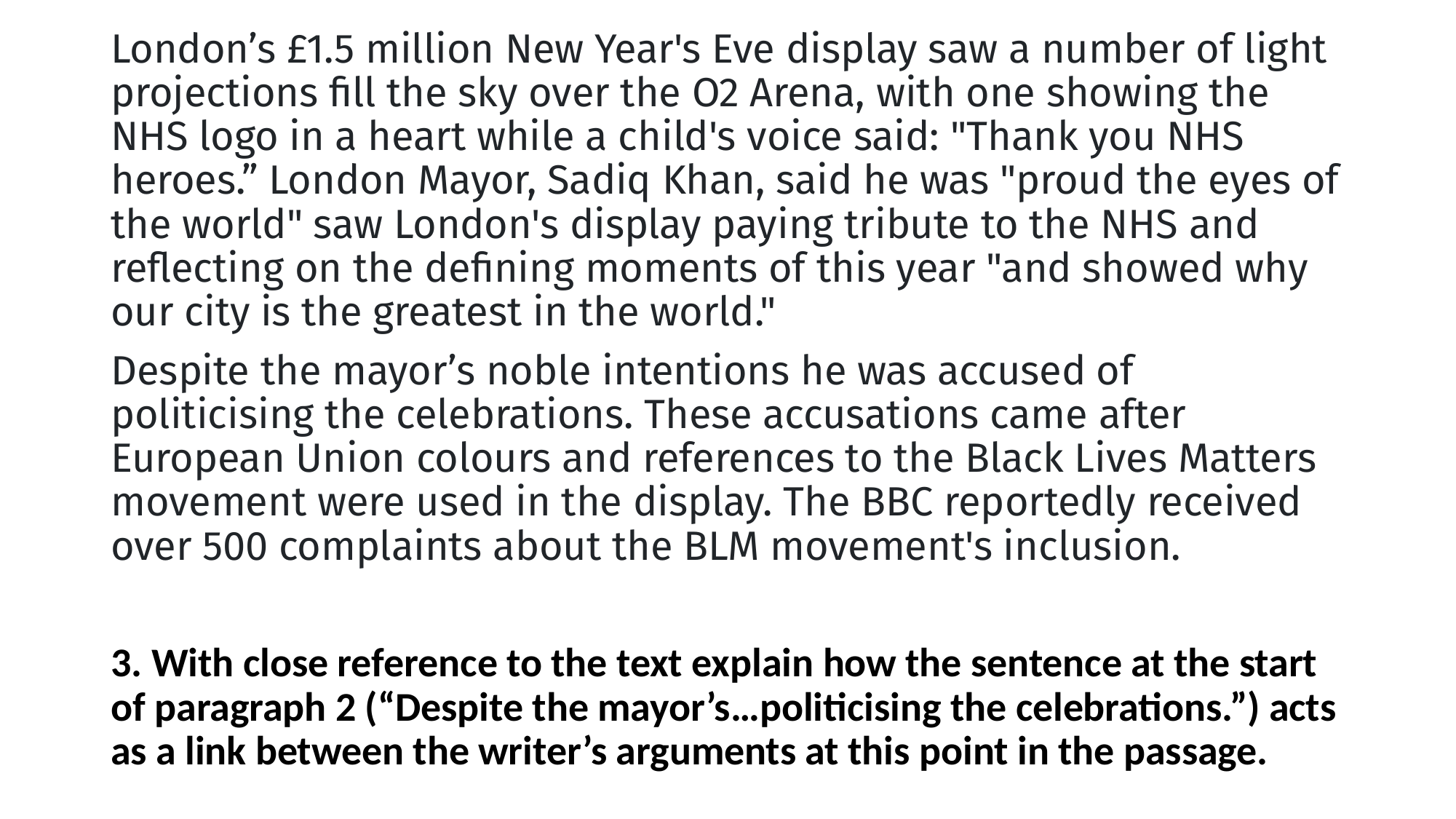

London’s £1.5 million New Year's Eve display saw a number of light projections fill the sky over the O2 Arena, with one showing the NHS logo in a heart while a child's voice said: "Thank you NHS heroes.” London Mayor, Sadiq Khan, said he was "proud the eyes of the world" saw London's display paying tribute to the NHS and reflecting on the defining moments of this year "and showed why our city is the greatest in the world."
Despite the mayor’s noble intentions he was accused of politicising the celebrations. These accusations came after European Union colours and references to the Black Lives Matters movement were used in the display. The BBC reportedly received over 500 complaints about the BLM movement's inclusion.

3. With close reference to the text explain how the sentence at the start of paragraph 2 (“Despite the mayor’s…politicising the celebrations.”) acts as a link between the writer’s arguments at this point in the passage.